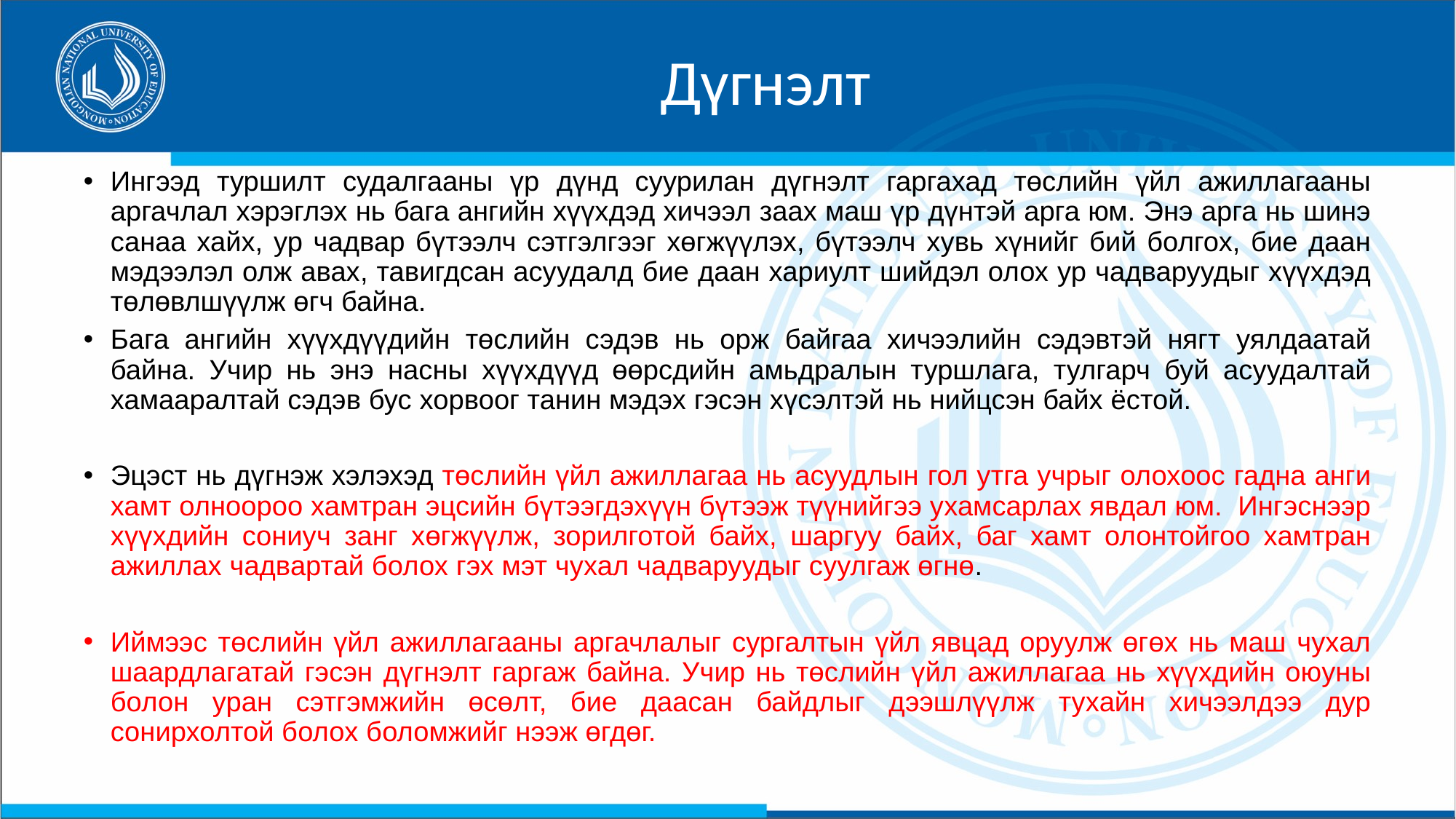

# Дүгнэлт
Ингээд туршилт судалгааны үр дүнд суурилан дүгнэлт гаргахад төслийн үйл ажиллагааны аргачлал хэрэглэх нь бага ангийн хүүхдэд хичээл заах маш үр дүнтэй арга юм. Энэ арга нь шинэ санаа хайх, ур чадвар бүтээлч сэтгэлгээг хөгжүүлэх, бүтээлч хувь хүнийг бий болгох, бие даан мэдээлэл олж авах, тавигдсан асуудалд бие даан хариулт шийдэл олох ур чадваруудыг хүүхдэд төлөвлшүүлж өгч байна.
Бага ангийн хүүхдүүдийн төслийн сэдэв нь орж байгаа хичээлийн сэдэвтэй нягт уялдаатай байна. Учир нь энэ насны хүүхдүүд өөрсдийн амьдралын туршлага, тулгарч буй асуудалтай хамааралтай сэдэв бус хорвоог танин мэдэх гэсэн хүсэлтэй нь нийцсэн байх ёстой.

Эцэст нь дүгнэж хэлэхэд төслийн үйл ажиллагаа нь асуудлын гол утга учрыг олохоос гадна анги хамт олноороо хамтран эцсийн бүтээгдэхүүн бүтээж түүнийгээ ухамсарлах явдал юм.  Ингэснээр хүүхдийн сониуч занг хөгжүүлж, зорилготой байх, шаргуу байх, баг хамт олонтойгоо хамтран ажиллах чадвартай болох гэх мэт чухал чадваруудыг суулгаж өгнө.

Иймээс төслийн үйл ажиллагааны аргачлалыг сургалтын үйл явцад оруулж өгөх нь маш чухал шаардлагатай гэсэн дүгнэлт гаргаж байна. Учир нь төслийн үйл ажиллагаа нь хүүхдийн оюуны болон уран сэтгэмжийн өсөлт, бие даасан байдлыг дээшлүүлж тухайн хичээлдээ дур сонирхолтой болох боломжийг нээж өгдөг.